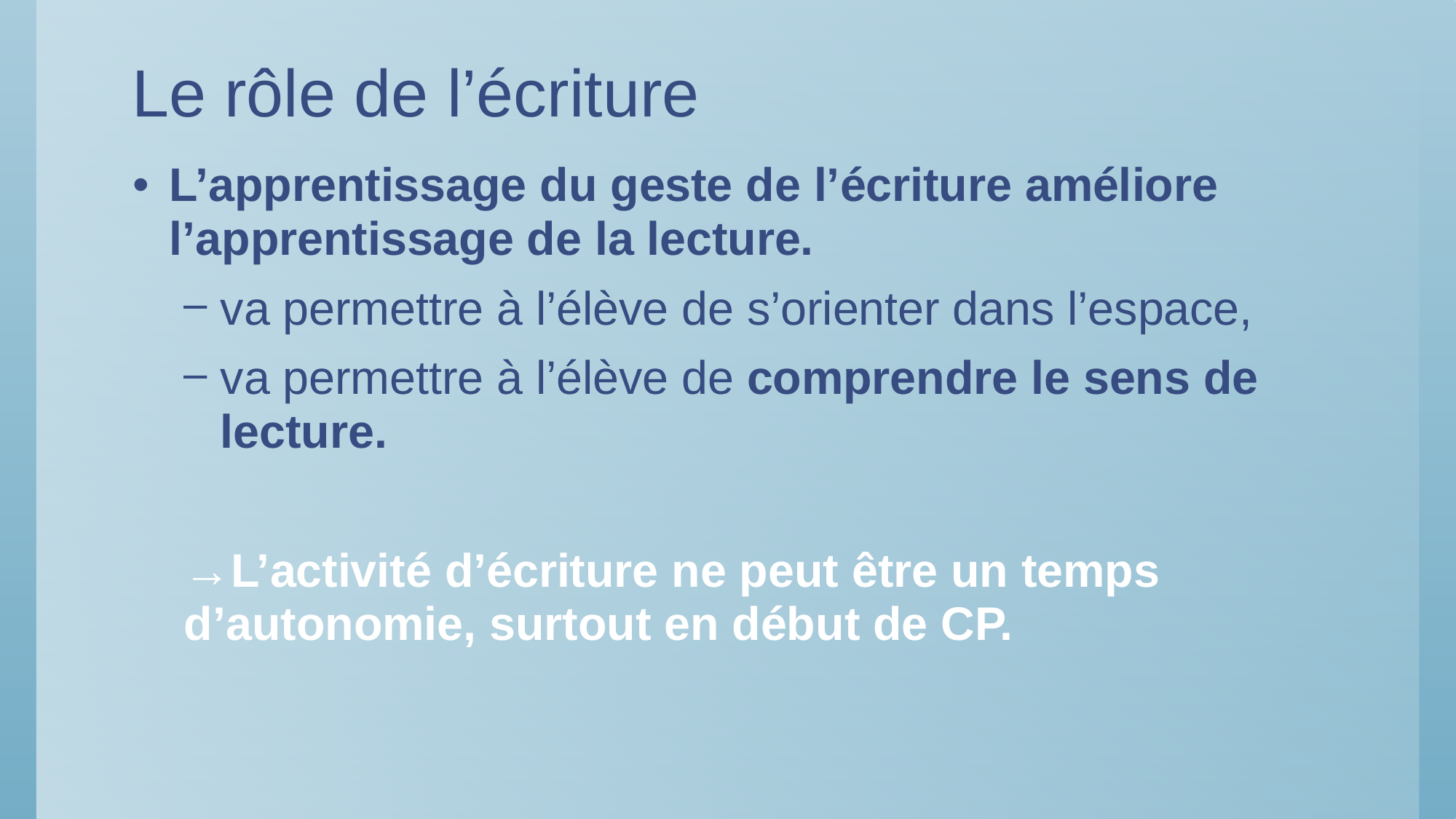

# Le rôle de l’écriture
L’apprentissage du geste de l’écriture améliore l’apprentissage de la lecture.
va permettre à l’élève de s’orienter dans l’espace,
va permettre à l’élève de comprendre le sens de lecture.

→L’activité d’écriture ne peut être un temps d’autonomie, surtout en début de CP.